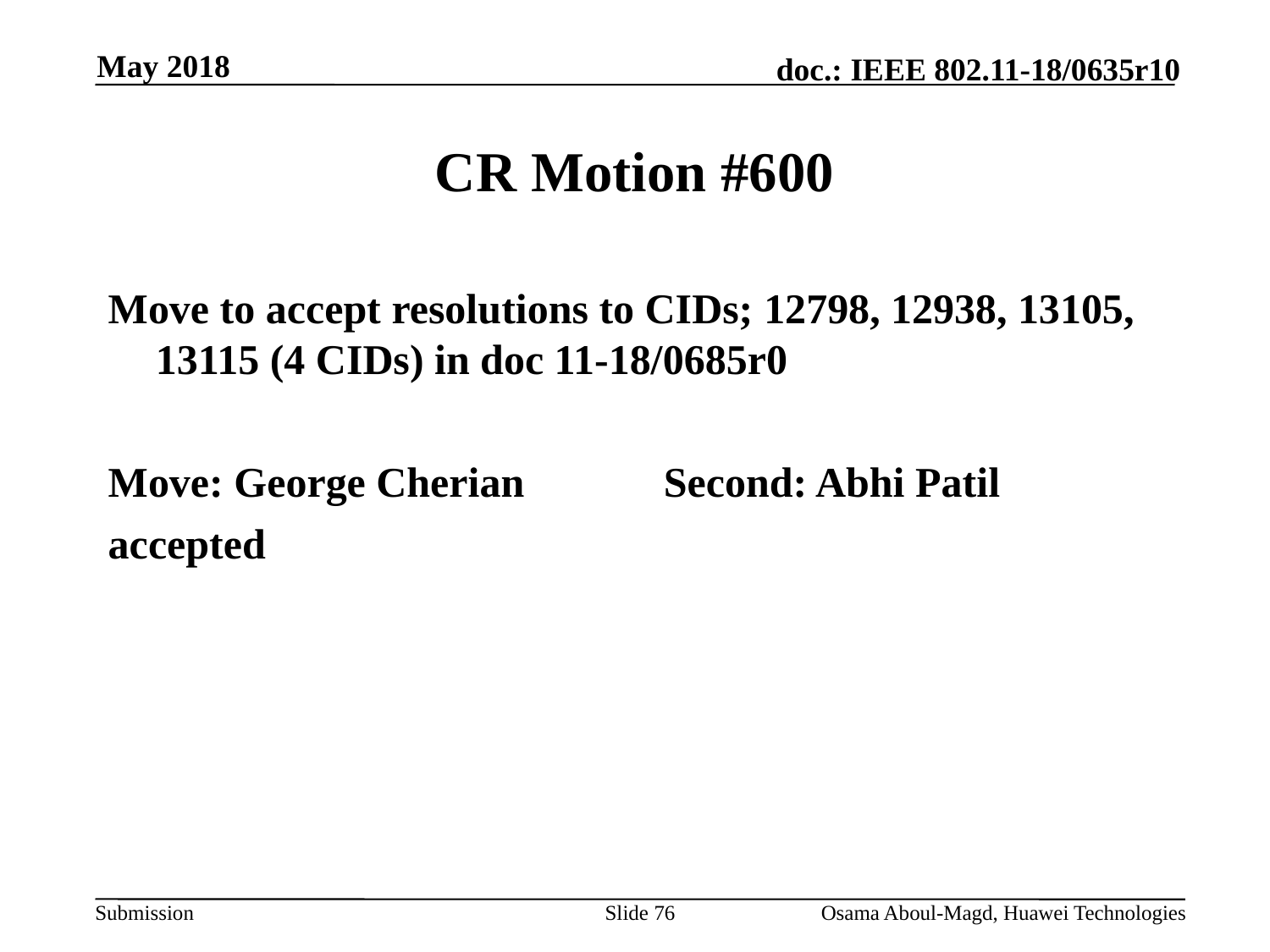

May 2018
# CR Motion #600
Move to accept resolutions to CIDs; 12798, 12938, 13105, 13115 (4 CIDs) in doc 11-18/0685r0

Move: George Cherian		Second: Abhi Patil
accepted

Slide 76
Osama Aboul-Magd, Huawei Technologies